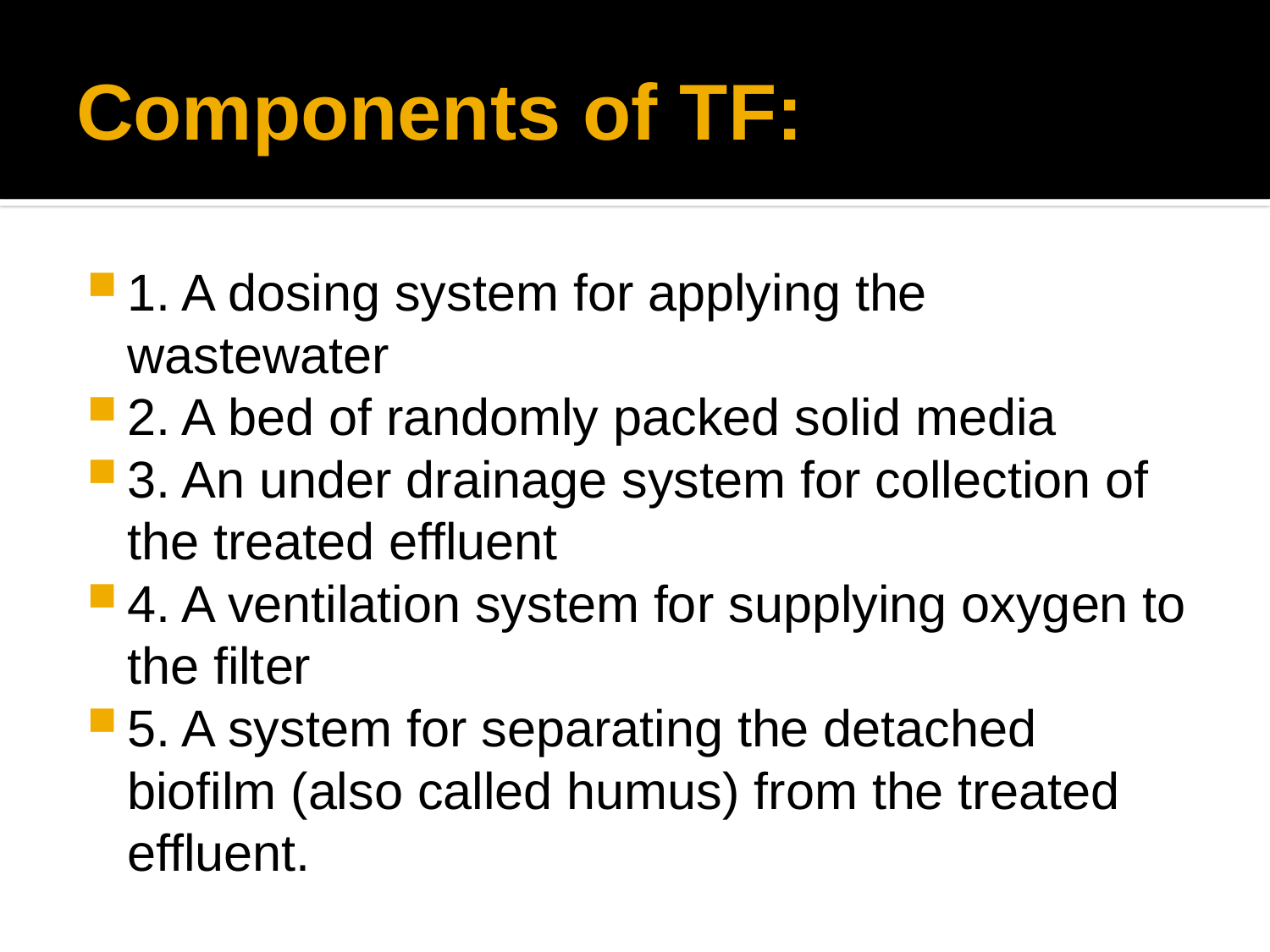

# Components of TF:
1. A dosing system for applying the wastewater
2. A bed of randomly packed solid media
3. An under drainage system for collection of the treated effluent
4. A ventilation system for supplying oxygen to the filter
5. A system for separating the detached biofilm (also called humus) from the treated effluent.